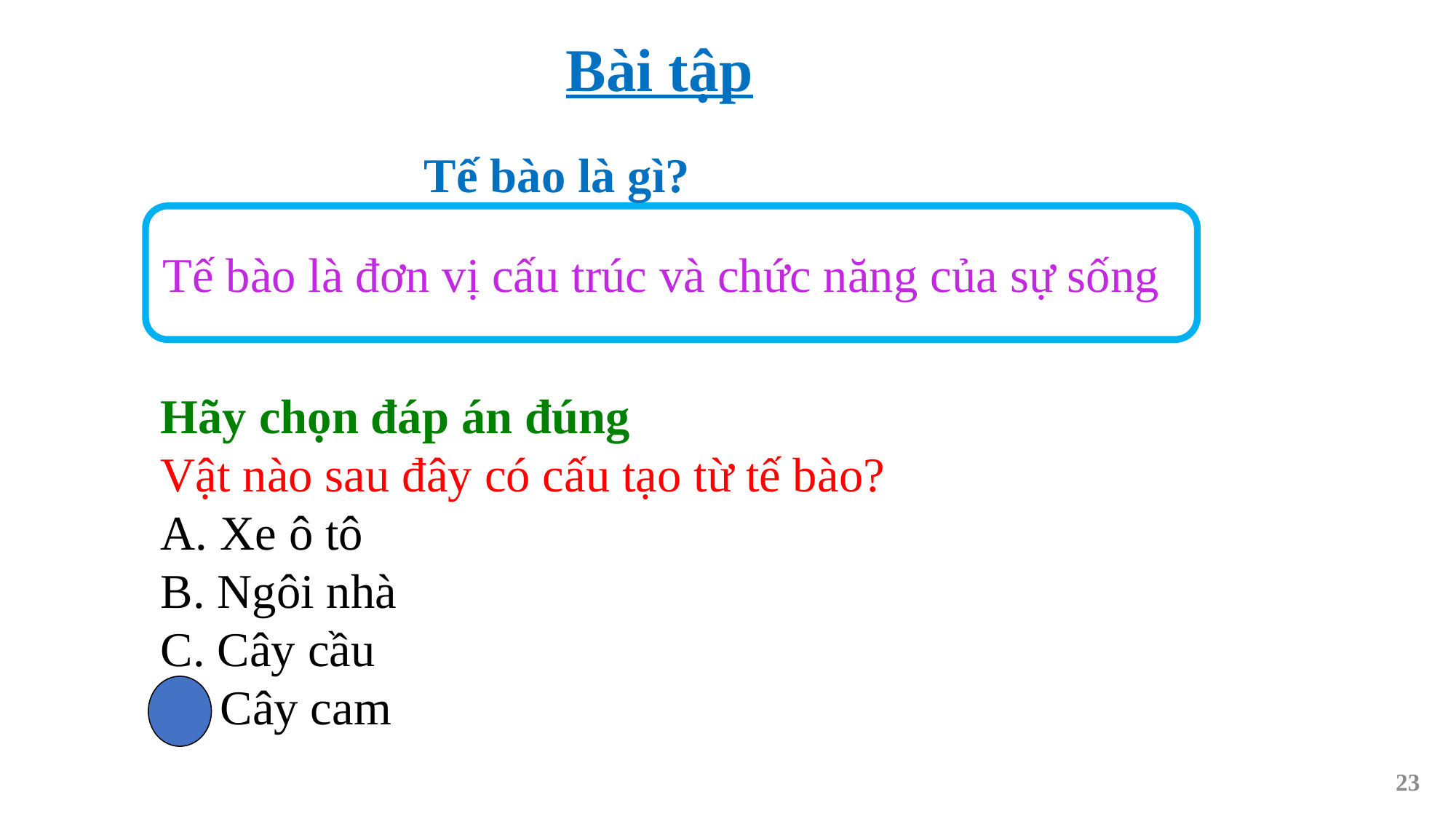

Bài tập
Tế bào là gì?
Tế bào là đơn vị cấu trúc và chức năng của sự sống
Hãy chọn đáp án đúng
Vật nào sau đây có cấu tạo từ tế bào?
A. Xe ô tô
B. Ngôi nhà
C. Cây cầu
D. Cây cam

23